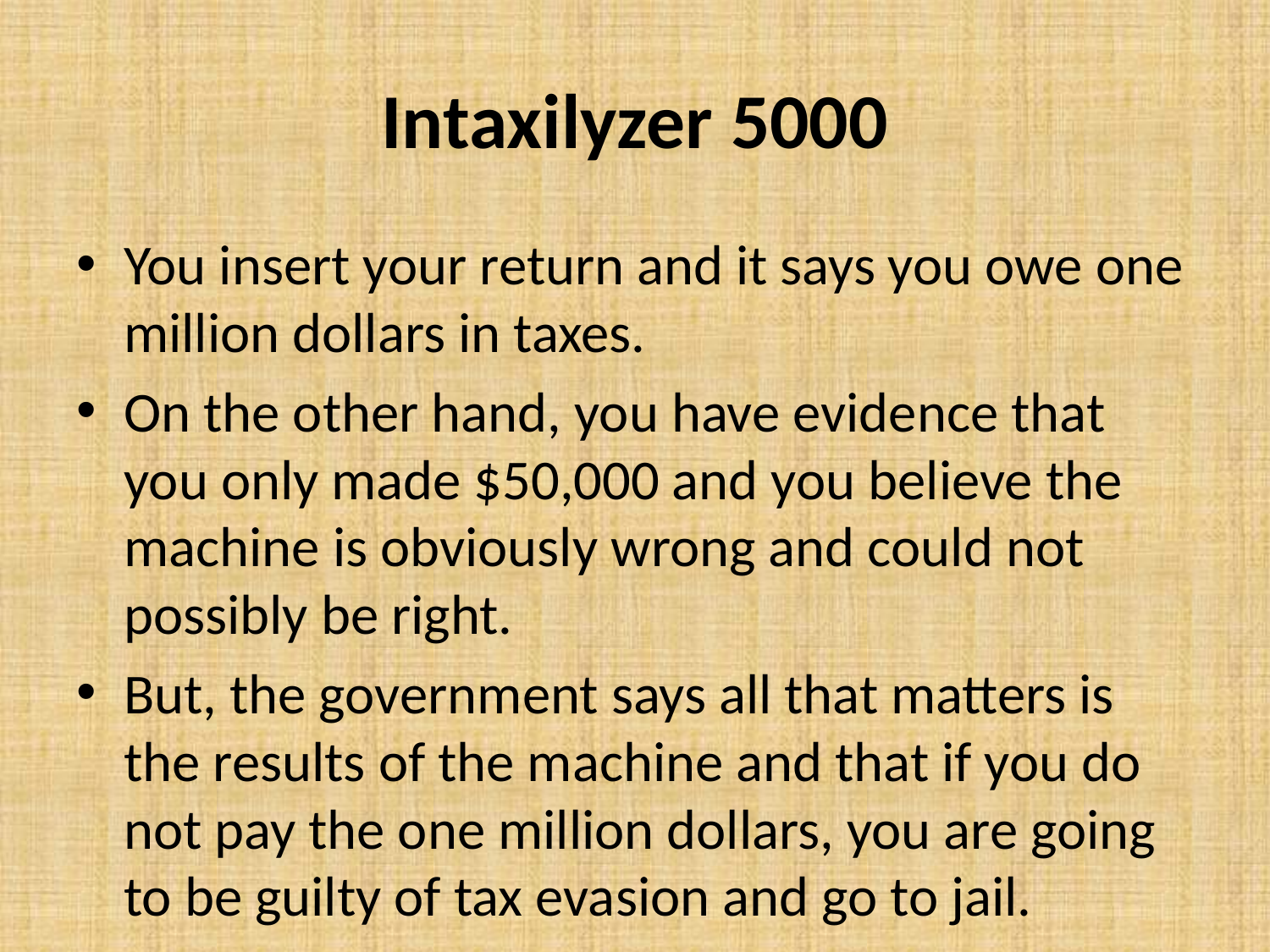

# Intaxilyzer 5000
You insert your return and it says you owe one million dollars in taxes.
On the other hand, you have evidence that you only made $50,000 and you believe the machine is obviously wrong and could not possibly be right.
But, the government says all that matters is the results of the machine and that if you do not pay the one million dollars, you are going to be guilty of tax evasion and go to jail.